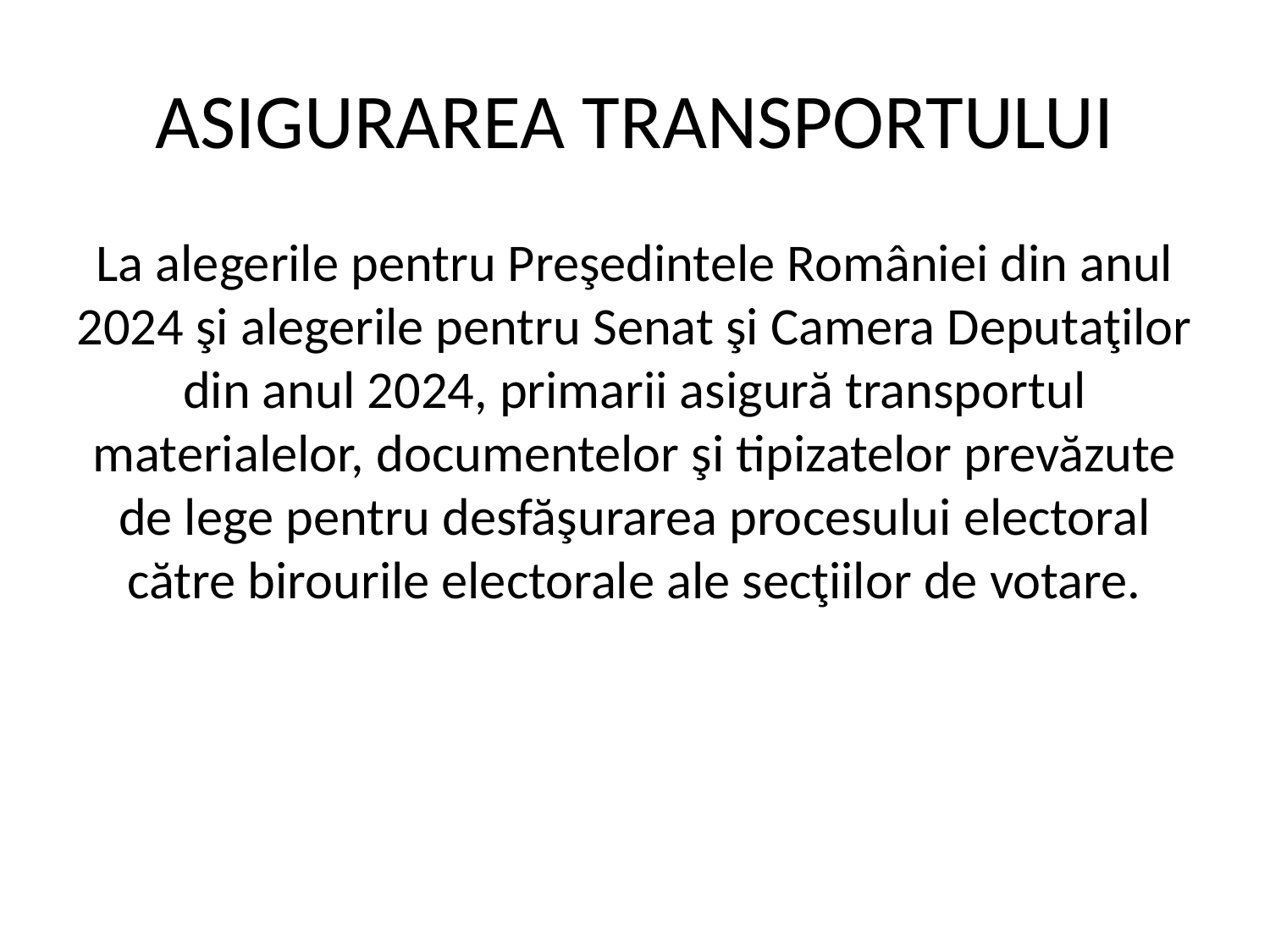

# ASIGURAREA TRANSPORTULUI
La alegerile pentru Preşedintele României din anul 2024 şi alegerile pentru Senat şi Camera Deputaţilor din anul 2024, primarii asigură transportul materialelor, documentelor şi tipizatelor prevăzute de lege pentru desfăşurarea procesului electoral către birourile electorale ale secţiilor de votare.